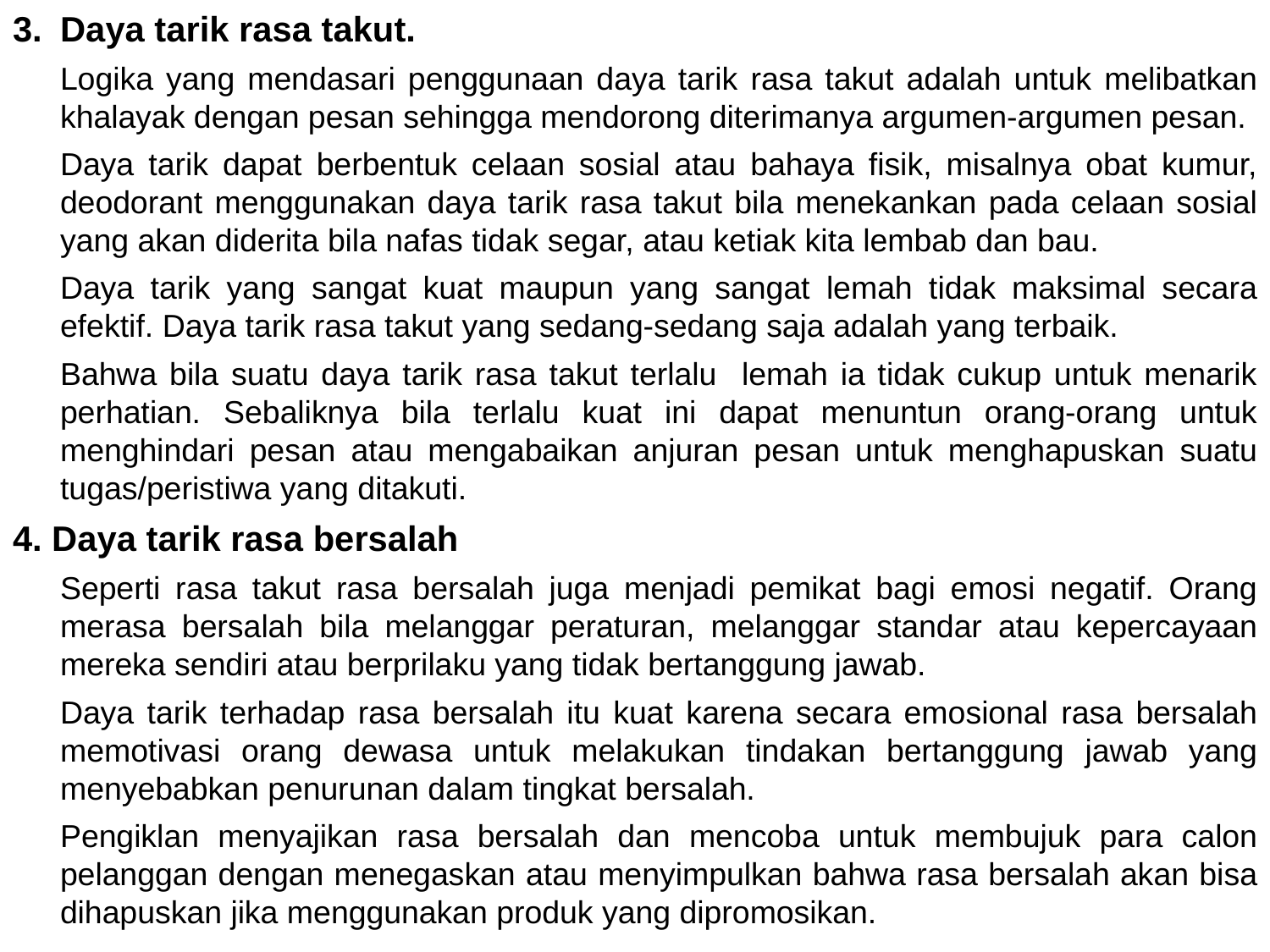

3.	Daya tarik rasa takut.
	Logika yang mendasari penggunaan daya tarik rasa takut adalah untuk melibatkan khalayak dengan pesan sehingga mendorong diterimanya argumen-argumen pesan.
	Daya tarik dapat berbentuk celaan sosial atau bahaya fisik, misalnya obat kumur, deodorant menggunakan daya tarik rasa takut bila menekankan pada celaan sosial yang akan diderita bila nafas tidak segar, atau ketiak kita lembab dan bau.
	Daya tarik yang sangat kuat maupun yang sangat lemah tidak maksimal secara efektif. Daya tarik rasa takut yang sedang-sedang saja adalah yang terbaik.
	Bahwa bila suatu daya tarik rasa takut terlalu  lemah ia tidak cukup untuk menarik perhatian. Sebaliknya bila terlalu kuat ini dapat menuntun orang-orang untuk menghindari pesan atau mengabaikan anjuran pesan untuk menghapuskan suatu tugas/peristiwa yang ditakuti.
4. Daya tarik rasa bersalah
	Seperti rasa takut rasa bersalah juga menjadi pemikat bagi emosi negatif. Orang merasa bersalah bila melanggar peraturan, melanggar standar atau kepercayaan mereka sendiri atau berprilaku yang tidak bertanggung jawab.
	Daya tarik terhadap rasa bersalah itu kuat karena secara emosional rasa bersalah memotivasi orang dewasa untuk melakukan tindakan bertanggung jawab yang menyebabkan penurunan dalam tingkat bersalah.
	Pengiklan menyajikan rasa bersalah dan mencoba untuk membujuk para calon pelanggan dengan menegaskan atau menyimpulkan bahwa rasa bersalah akan bisa dihapuskan jika menggunakan produk yang dipromosikan.